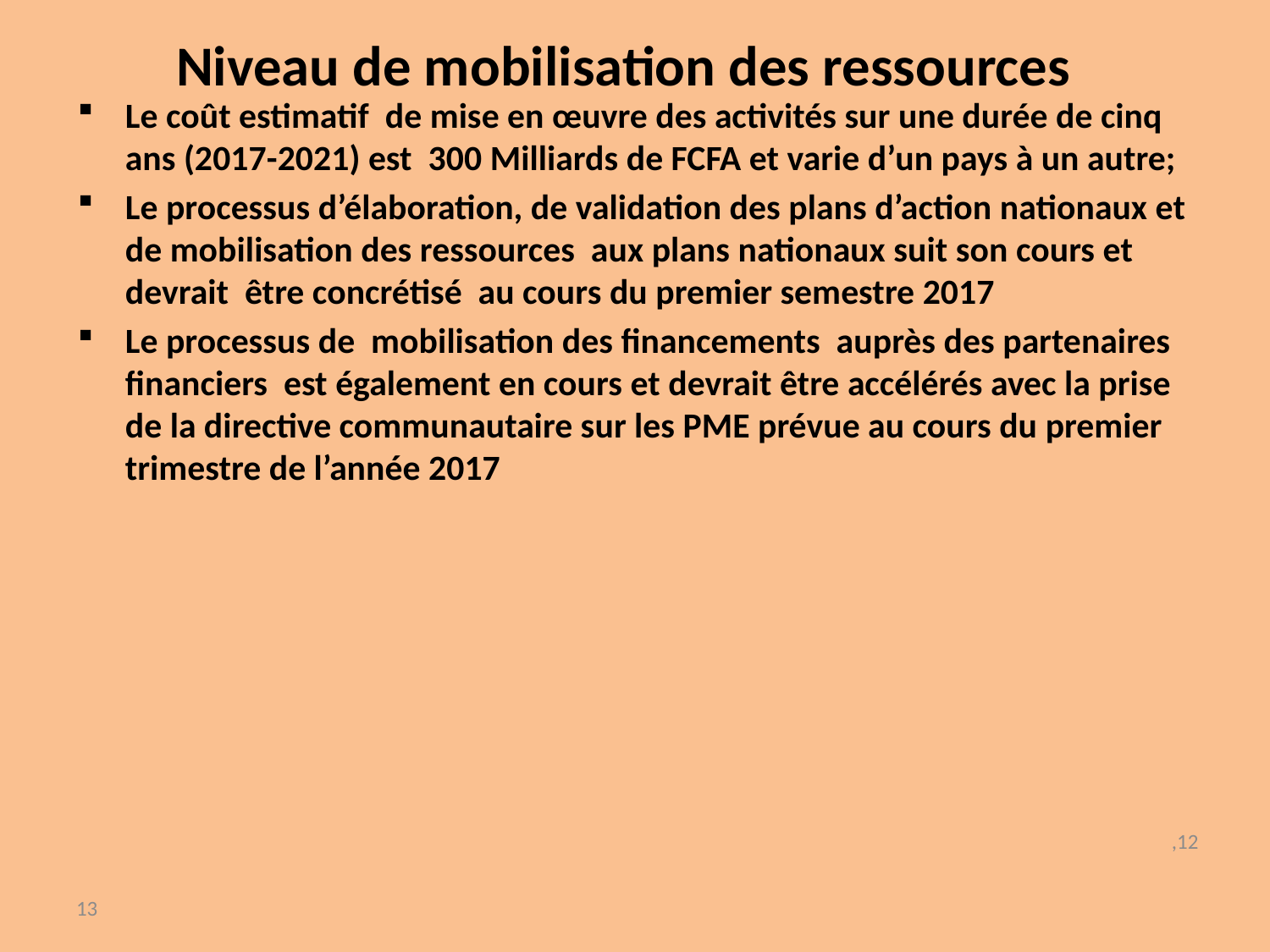

# Niveau de mobilisation des ressources
Le coût estimatif  de mise en œuvre des activités sur une durée de cinq ans (2017-2021) est  300 Milliards de FCFA et varie d’un pays à un autre;
Le processus d’élaboration, de validation des plans d’action nationaux et de mobilisation des ressources  aux plans nationaux suit son cours et devrait  être concrétisé  au cours du premier semestre 2017
Le processus de  mobilisation des financements  auprès des partenaires financiers  est également en cours et devrait être accélérés avec la prise de la directive communautaire sur les PME prévue au cours du premier trimestre de l’année 2017

,12
13